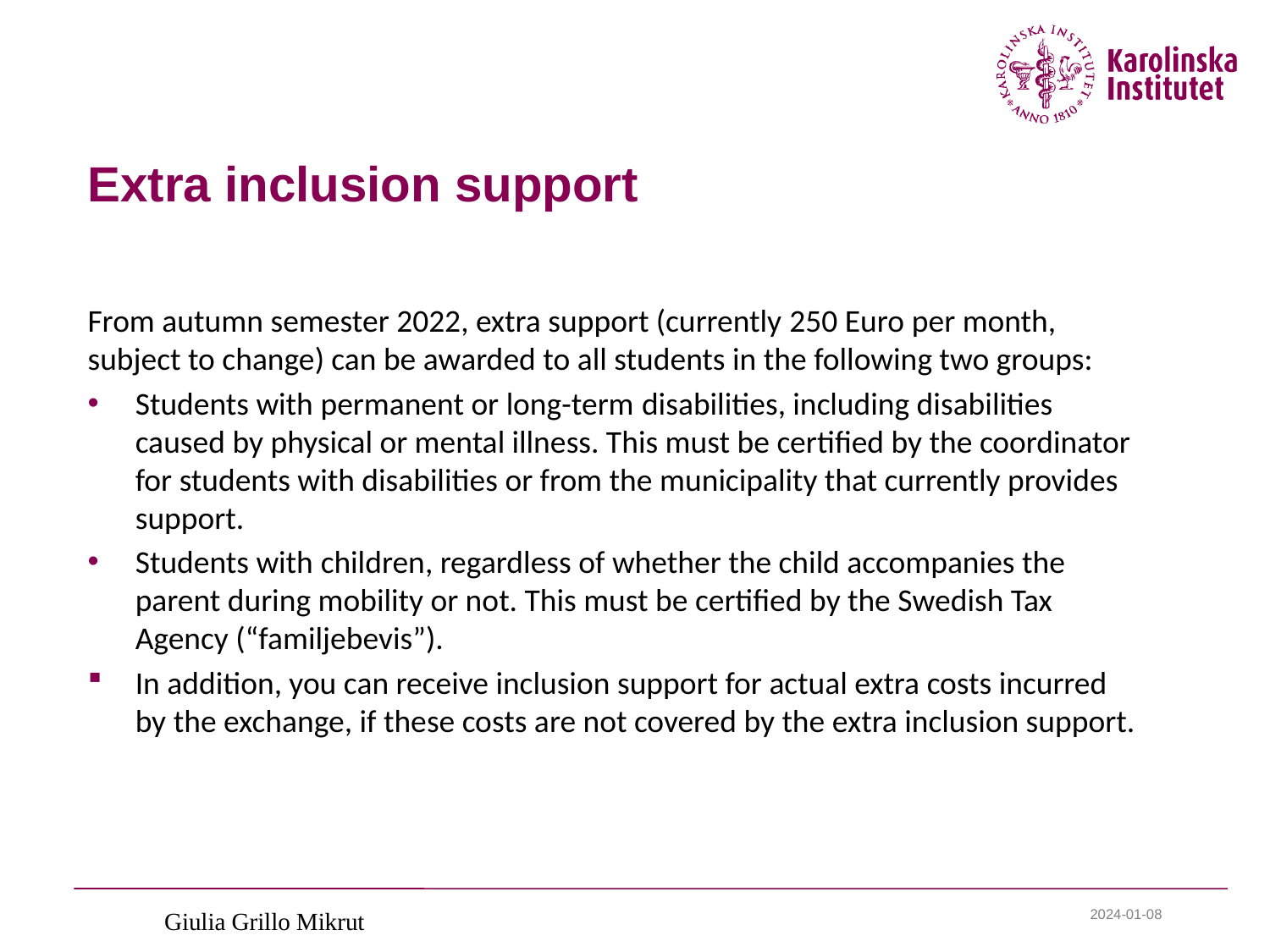

# Extra inclusion support
From autumn semester 2022, extra support (currently 250 Euro per month, subject to change) can be awarded to all students in the following two groups:
Students with permanent or long-term disabilities, including disabilities caused by physical or mental illness. This must be certified by the coordinator for students with disabilities or from the municipality that currently provides support.
Students with children, regardless of whether the child accompanies the parent during mobility or not. This must be certified by the Swedish Tax Agency (“familjebevis”).
In addition, you can receive inclusion support for actual extra costs incurred by the exchange, if these costs are not covered by the extra inclusion support.
Giulia Grillo Mikrut
2024-01-08